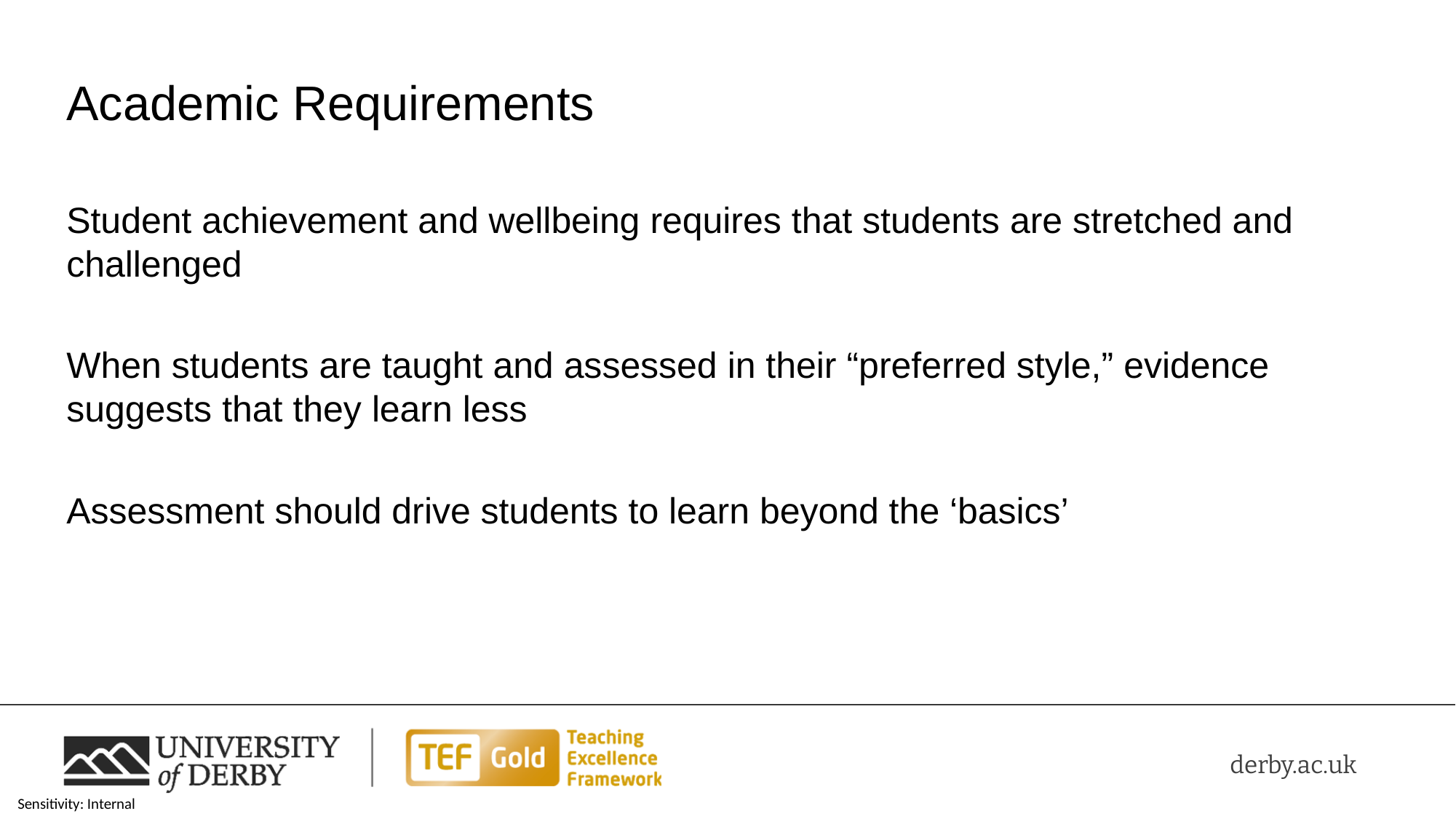

# Academic Requirements
Student achievement and wellbeing requires that students are stretched and challenged

When students are taught and assessed in their “preferred style,” evidence suggests that they learn less

Assessment should drive students to learn beyond the ‘basics’